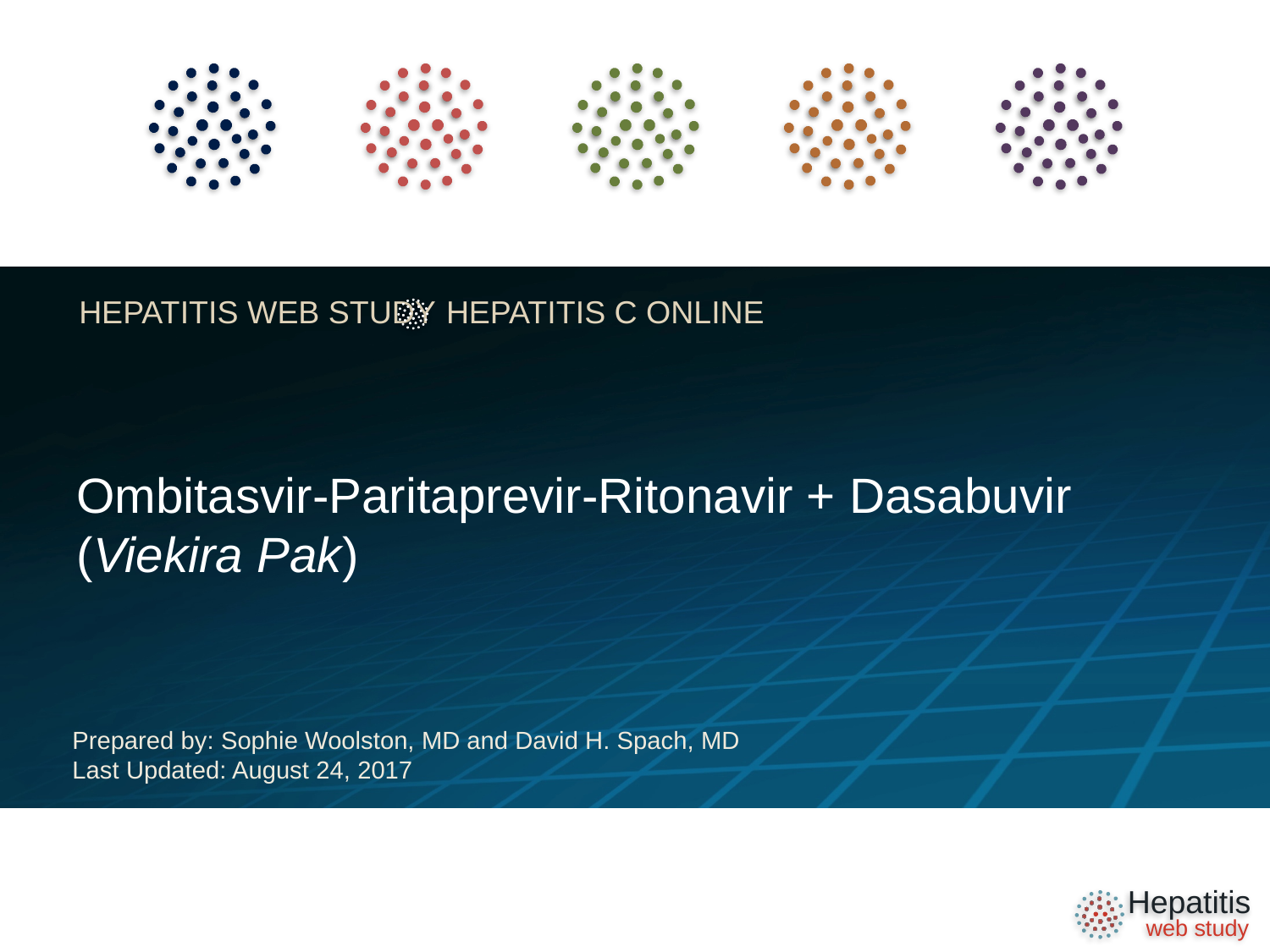

# Ombitasvir-Paritaprevir-Ritonavir + Dasabuvir (Viekira Pak)
Prepared by: Sophie Woolston, MD and David H. Spach, MD
Last Updated: August 24, 2017